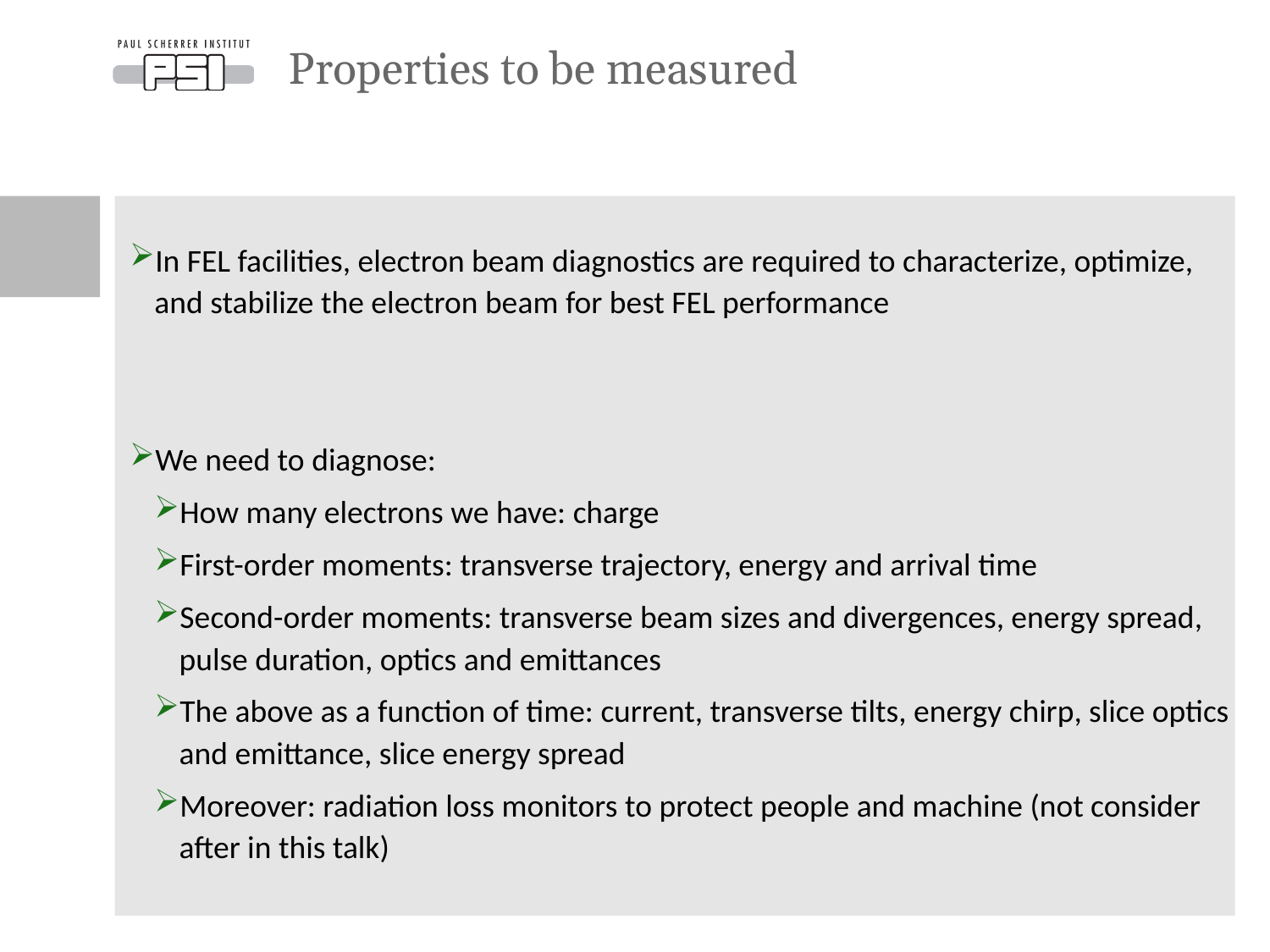

# Properties to be measured
In FEL facilities, electron beam diagnostics are required to characterize, optimize, and stabilize the electron beam for best FEL performance

We need to diagnose:
How many electrons we have: charge
First-order moments: transverse trajectory, energy and arrival time
Second-order moments: transverse beam sizes and divergences, energy spread, pulse duration, optics and emittances
The above as a function of time: current, transverse tilts, energy chirp, slice optics and emittance, slice energy spread
Moreover: radiation loss monitors to protect people and machine (not consider after in this talk)